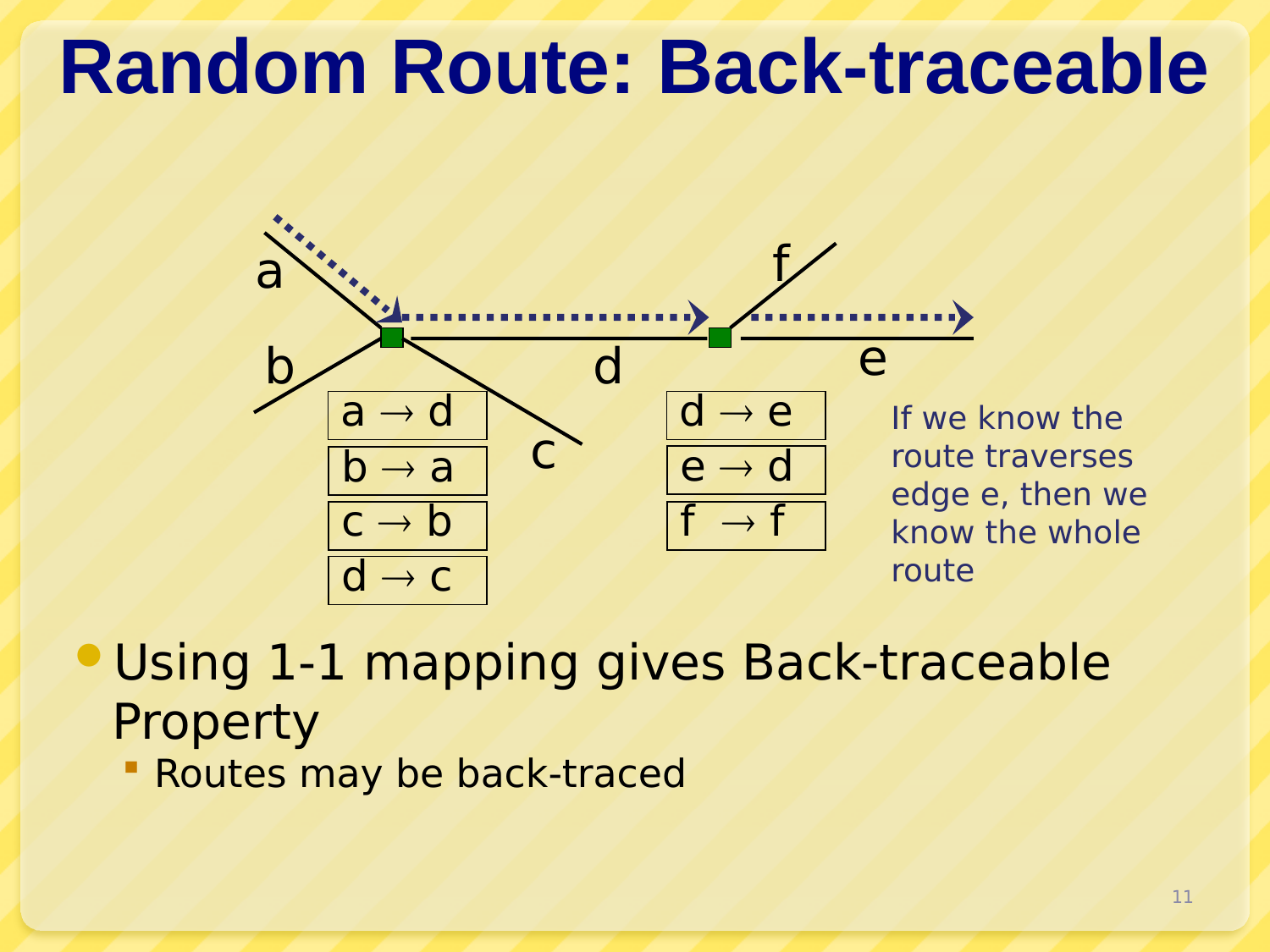

# Random Route: Back-traceable

f
a

e
b

d

a → d
d → e
If we know the route traverses edge e, then we know the whole route
c
e → d
b → a
c → b
f  → f
d → c
Using 1-1 mapping gives Back-traceable Property
Routes may be back-traced

11